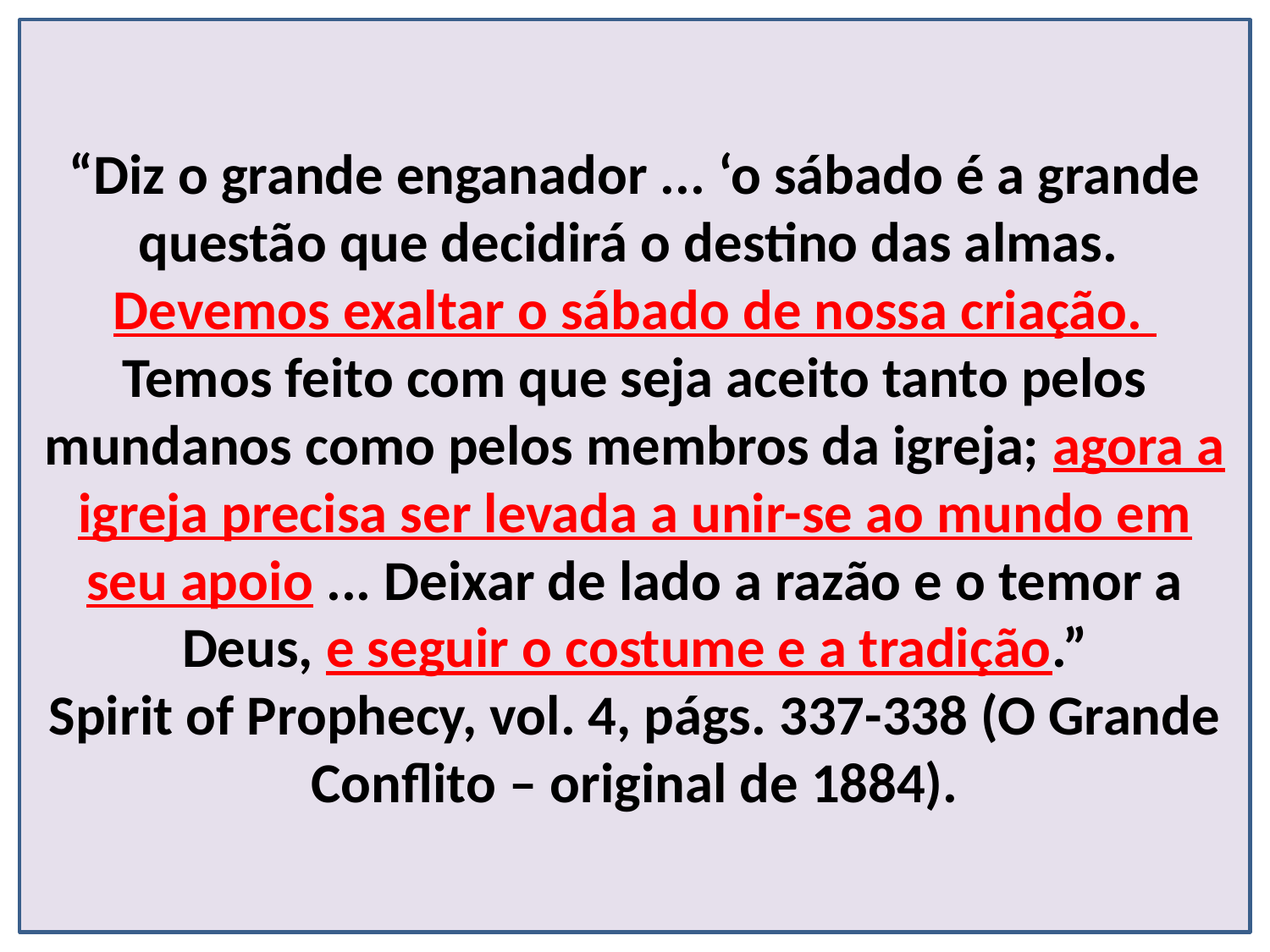

“Diz o grande enganador ... ‘o sábado é a grande questão que decidirá o destino das almas.  Devemos exaltar o sábado de nossa criação.  Temos feito com que seja aceito tanto pelos mundanos como pelos membros da igreja; agora a igreja precisa ser levada a unir-se ao mundo em seu apoio ... Deixar de lado a razão e o temor a Deus, e seguir o costume e a tradição.”
Spirit of Prophecy, vol. 4, págs. 337-338 (O Grande Conflito – original de 1884).